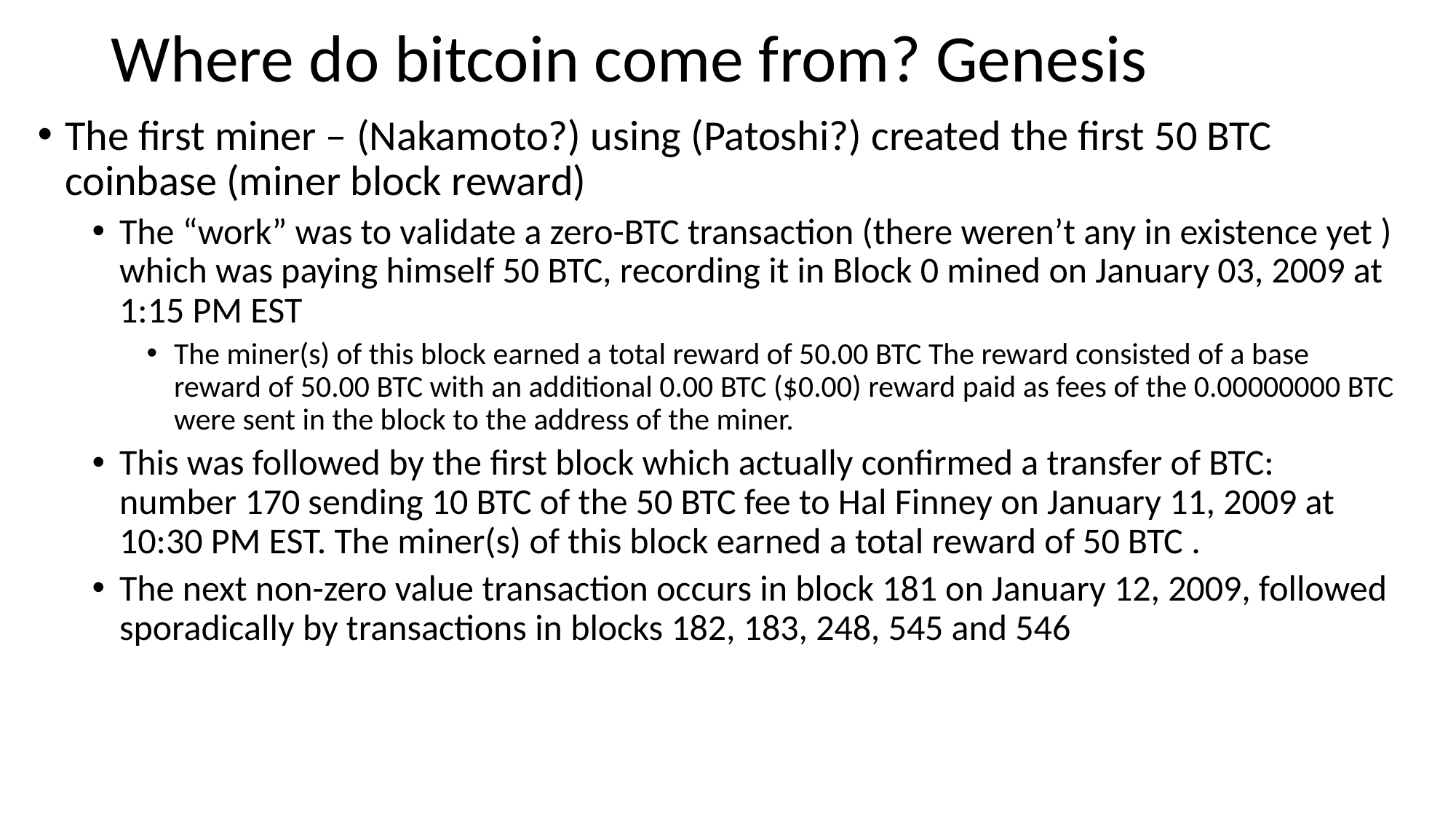

# Where do bitcoin come from? Genesis
The first miner – (Nakamoto?) using (Patoshi?) created the first 50 BTC coinbase (miner block reward)
The “work” was to validate a zero-BTC transaction (there weren’t any in existence yet ) which was paying himself 50 BTC, recording it in Block 0 mined on January 03, 2009 at 1:15 PM EST
The miner(s) of this block earned a total reward of 50.00 BTC The reward consisted of a base reward of 50.00 BTC with an additional 0.00 BTC ($0.00) reward paid as fees of the 0.00000000 BTC were sent in the block to the address of the miner.
This was followed by the first block which actually confirmed a transfer of BTC: number 170 sending 10 BTC of the 50 BTC fee to Hal Finney on January 11, 2009 at 10:30 PM EST. The miner(s) of this block earned a total reward of 50 BTC .
The next non-zero value transaction occurs in block 181 on January 12, 2009, followed sporadically by transactions in blocks 182, 183, 248, 545 and 546